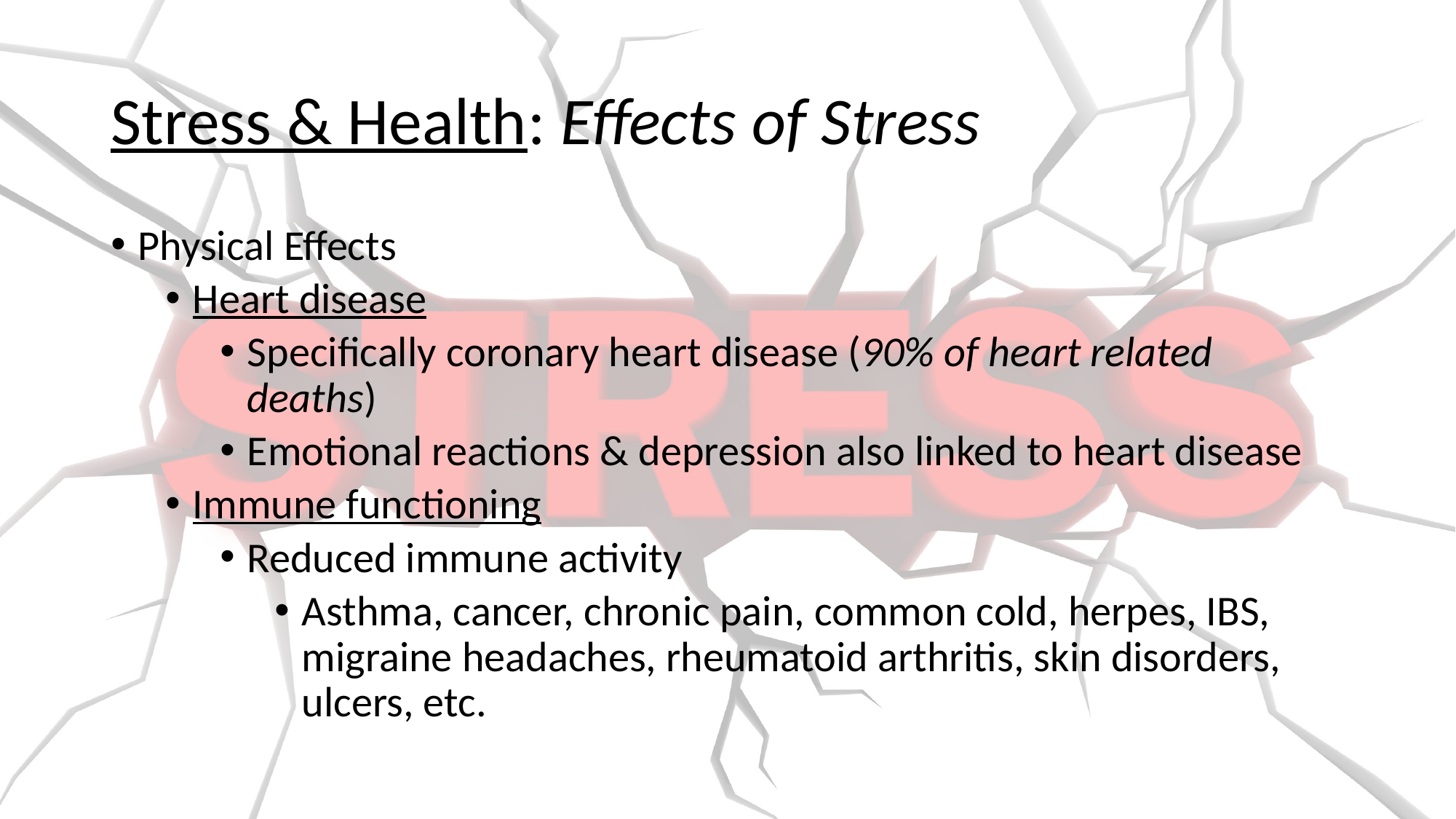

# Stress & Health: Effects of Stress
Physical Effects
Heart disease
Specifically coronary heart disease (90% of heart related deaths)
Emotional reactions & depression also linked to heart disease
Immune functioning
Reduced immune activity
Asthma, cancer, chronic pain, common cold, herpes, IBS, migraine headaches, rheumatoid arthritis, skin disorders, ulcers, etc.